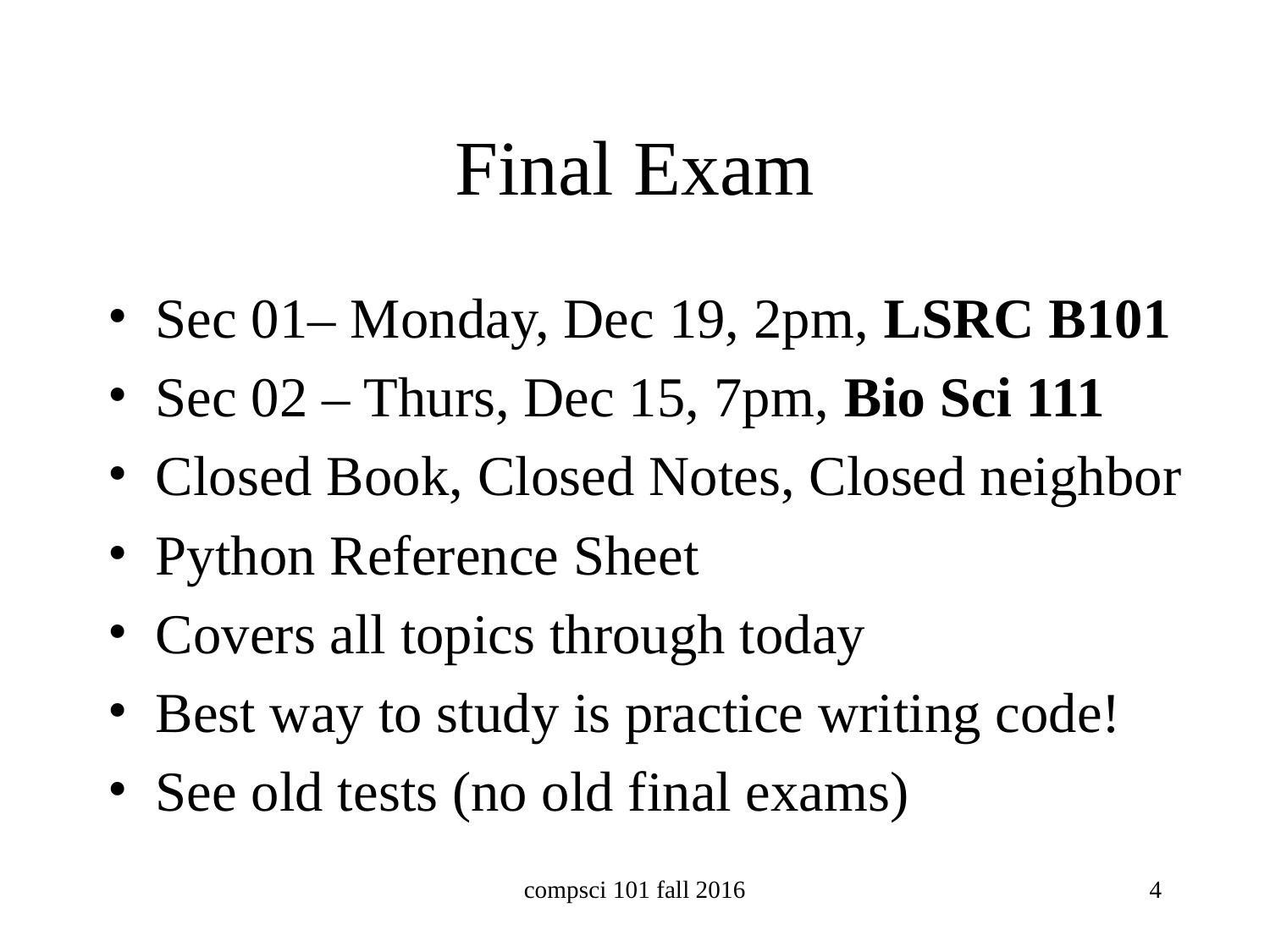

# Final Exam
Sec 01– Monday, Dec 19, 2pm, LSRC B101
Sec 02 – Thurs, Dec 15, 7pm, Bio Sci 111
Closed Book, Closed Notes, Closed neighbor
Python Reference Sheet
Covers all topics through today
Best way to study is practice writing code!
See old tests (no old final exams)
compsci 101 fall 2016
4